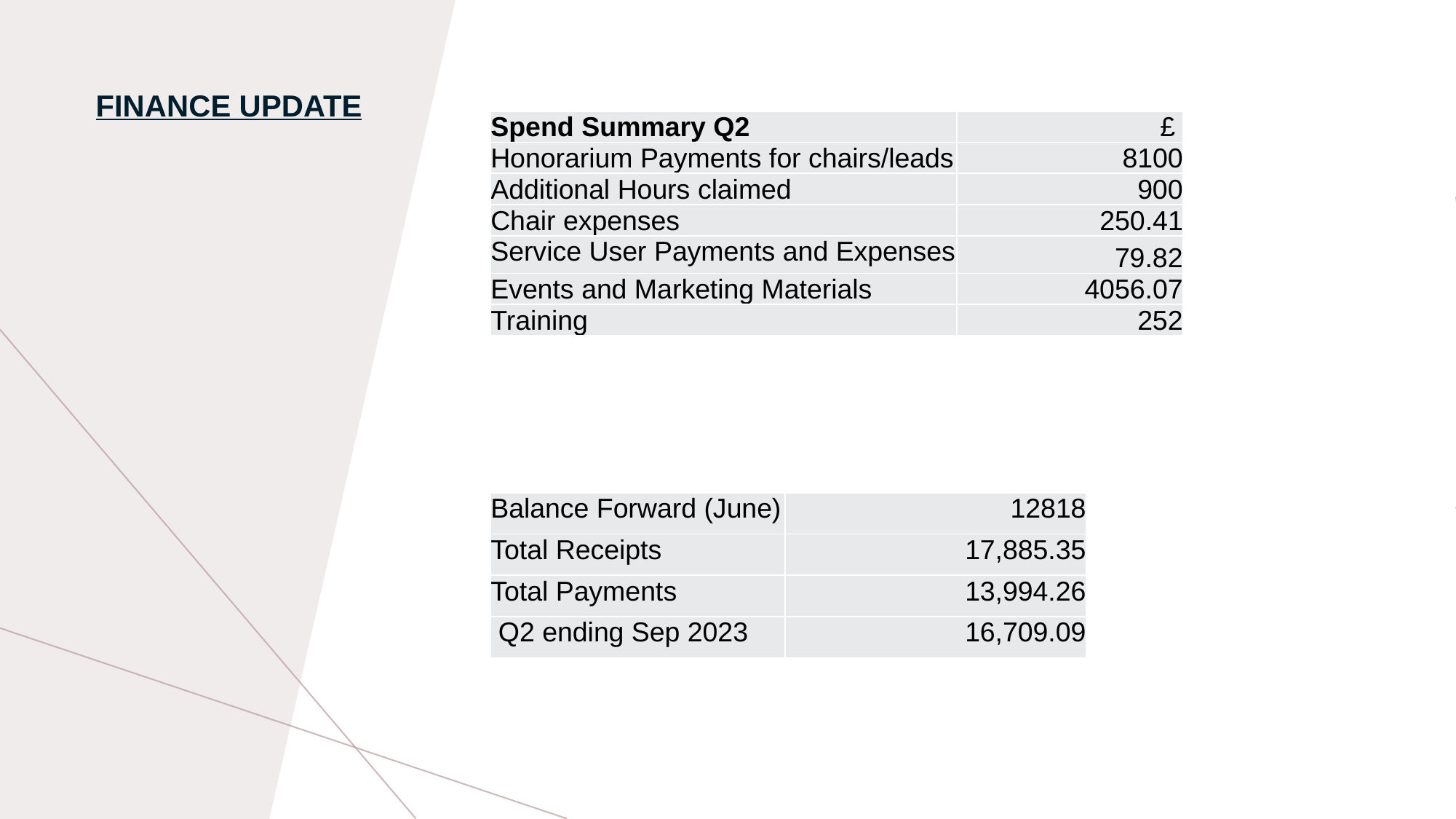

# Finance Update
| Spend Summary Q2 | £ |
| --- | --- |
| Honorarium Payments for chairs/leads | 8100 |
| Additional Hours claimed | 900 |
| Chair expenses | 250.41 |
| Service User Payments and Expenses | 79.82 |
| Events and Marketing Materials | 4056.07 |
| Training | 252 |
| Balance Forward (June) | 12818 |
| --- | --- |
| Total Receipts | 17,885.35 |
| Total Payments | 13,994.26 |
| Q2 ending Sep 2023 | 16,709.09 |